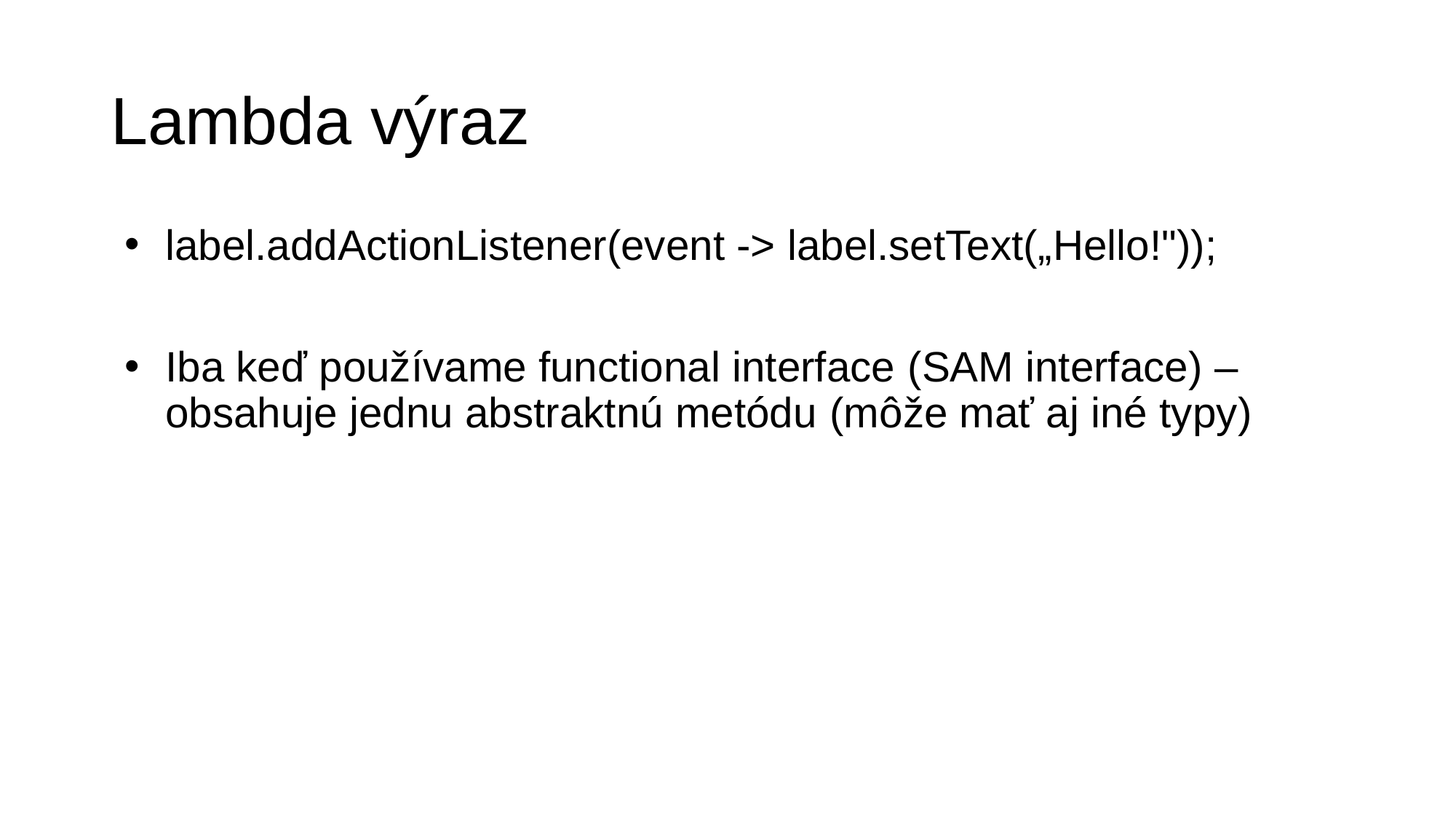

# Lambda výraz
label.addActionListener(event -> label.setText(„Hello!"));

Iba keď používame functional interface (SAM interface) – obsahuje jednu abstraktnú metódu (môže mať aj iné typy)